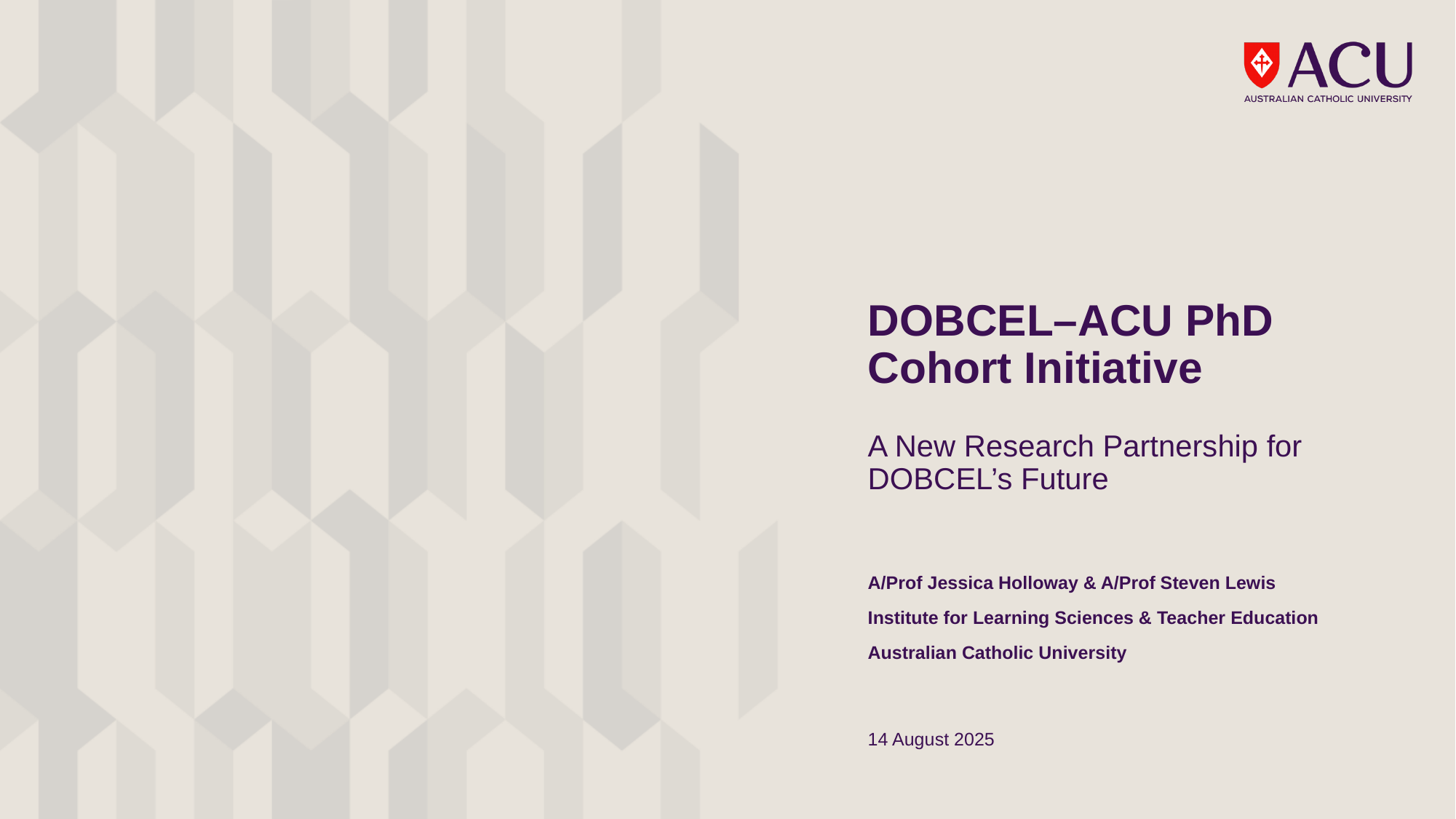

# DOBCEL–ACU PhD Cohort Initiative
A New Research Partnership for DOBCEL’s Future
A/Prof Jessica Holloway & A/Prof Steven Lewis
Institute for Learning Sciences & Teacher Education
Australian Catholic University
14 August 2025